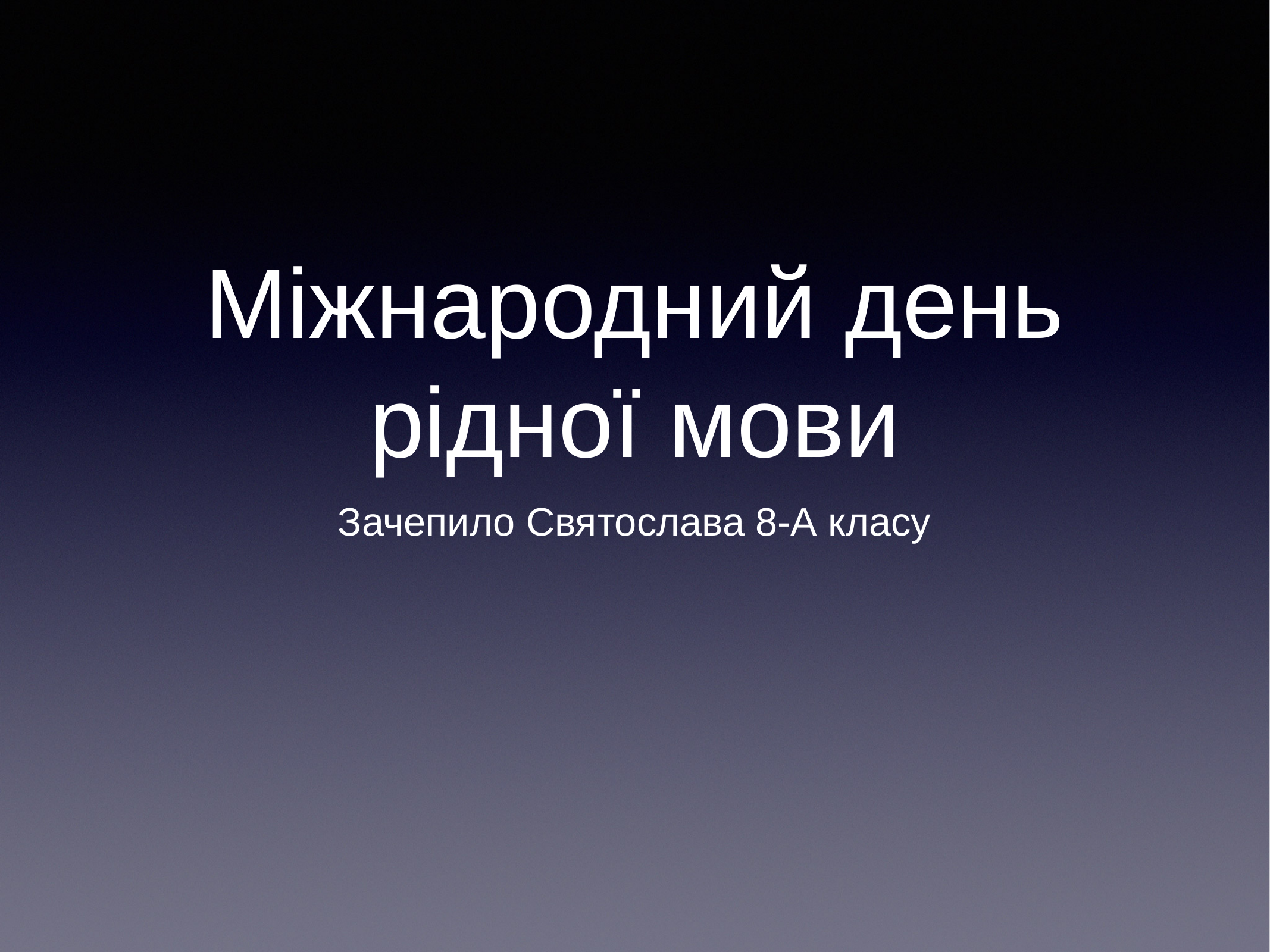

# Міжнародний день рідної мови
Зачепило Святослава 8-А класу